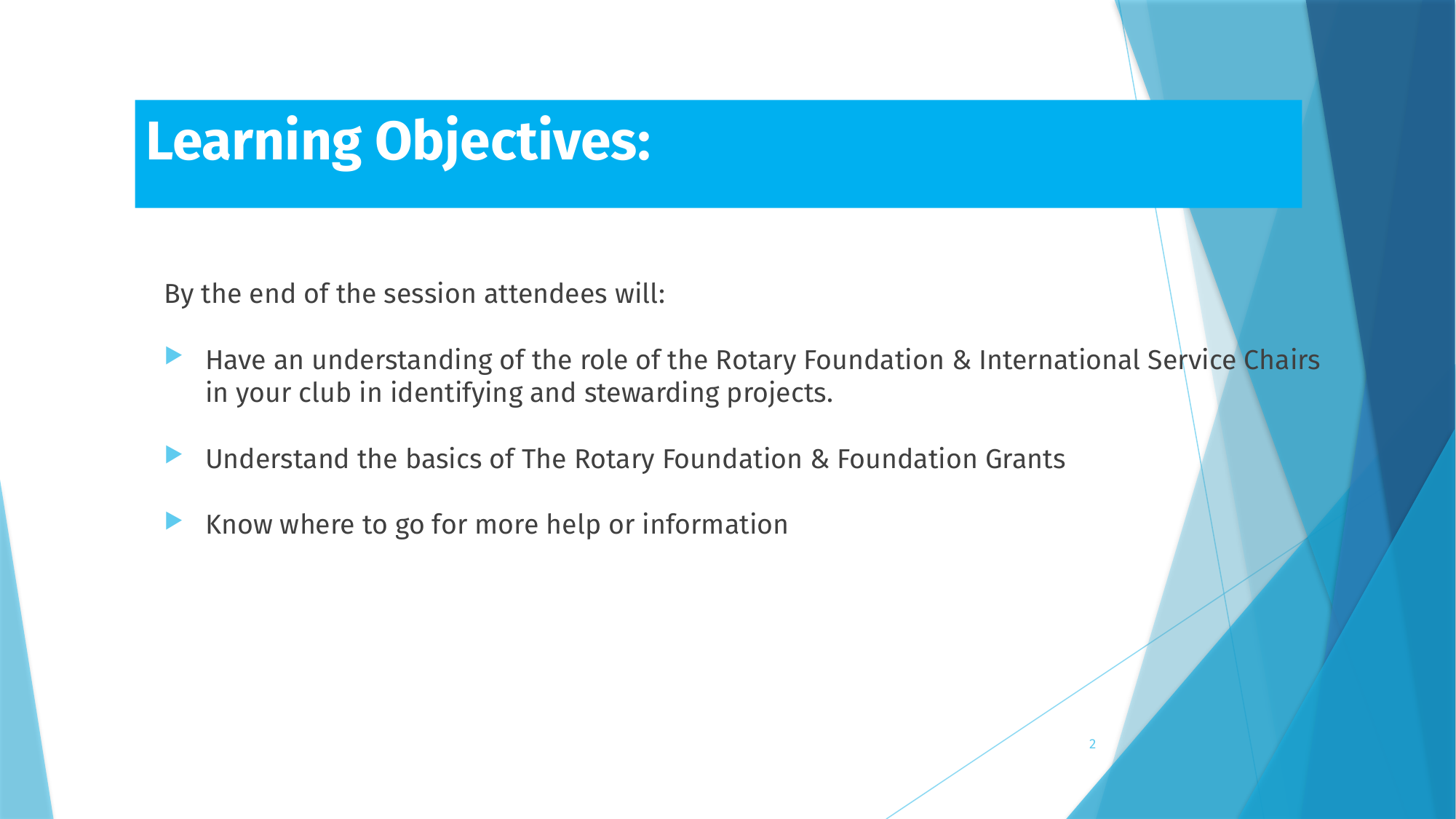

# Learning Objectives:
By the end of the session attendees will:
Have an understanding of the role of the Rotary Foundation & International Service Chairs in your club in identifying and stewarding projects.
Understand the basics of The Rotary Foundation & Foundation Grants
Know where to go for more help or information
2